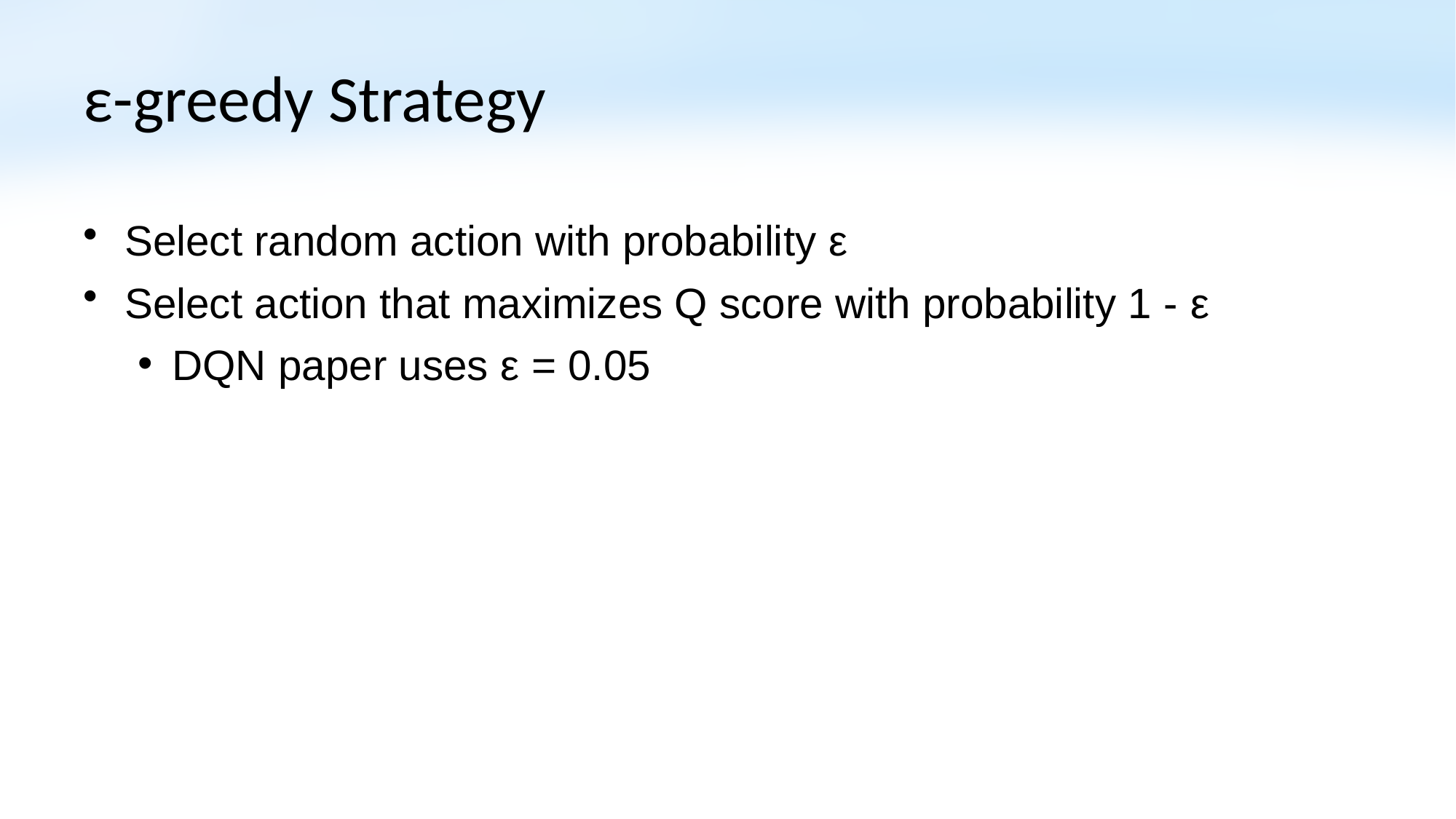

# ε-greedy Strategy
Select random action with probability ε
Select action that maximizes Q score with probability 1 - ε
DQN paper uses ε = 0.05